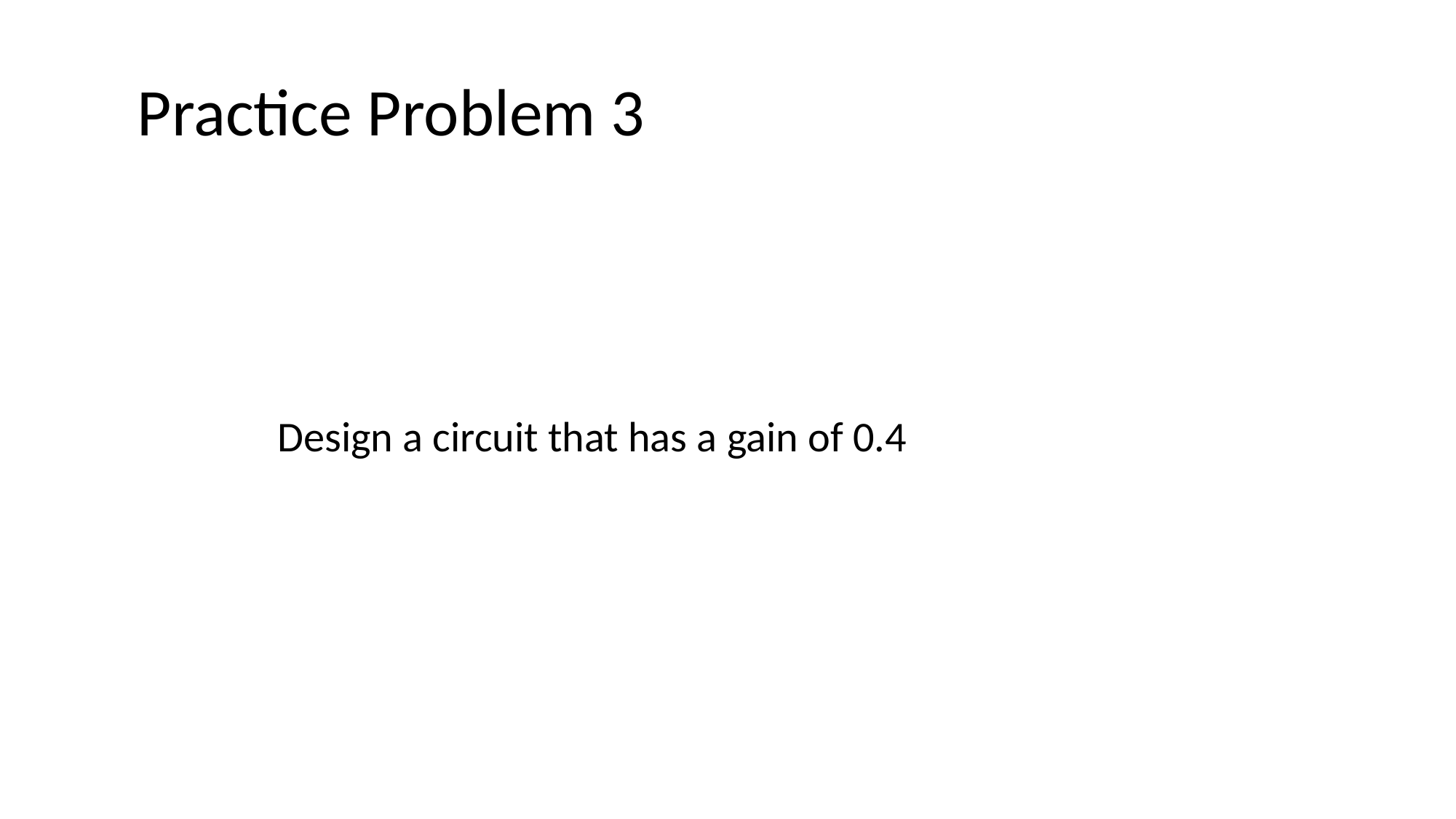

# Practice Problem 3
Design a circuit that has a gain of 0.4